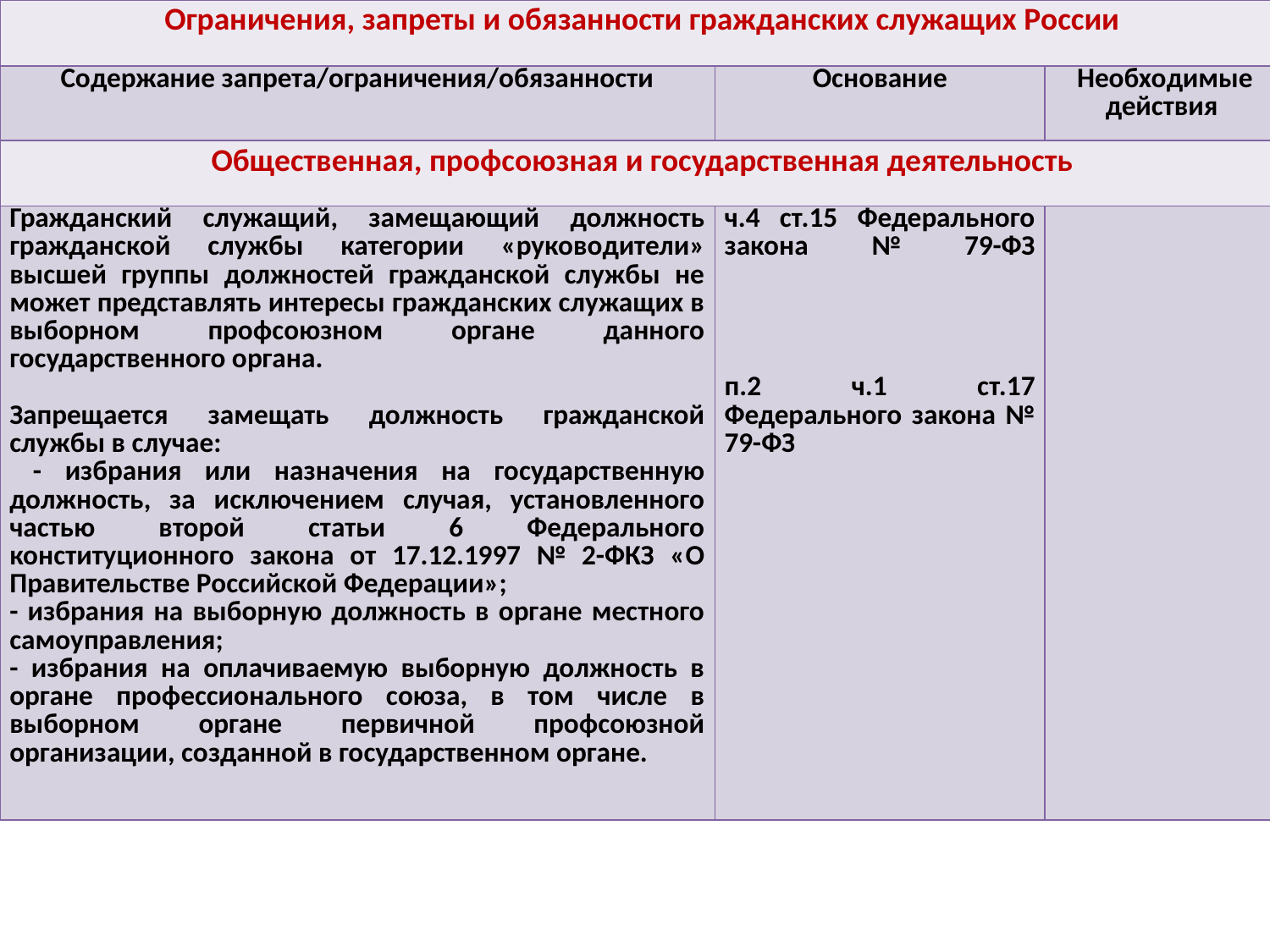

| Ограничения, запреты и обязанности гражданских служащих России |  |  |
| --- | --- | --- |
| Содержание запрета/ограничения/обязанности | Основание | Необходимые действия |
| Общественная, профсоюзная и государственная деятельность |  |  |
| Гражданский служащий, замещающий должность гражданской службы категории «руководители» высшей группы должностей гражданской службы не может представлять интересы гражданских служащих в выборном профсоюзном органе данного государственного органа. Запрещается замещать должность гражданской службы в случае: - избрания или назначения на государственную должность, за исключением случая, установленного частью второй статьи 6 Федерального конституционного закона от 17.12.1997 № 2-ФКЗ «О Правительстве Российской Федерации»; - избрания на выборную должность в органе местного самоуправления; - избрания на оплачиваемую выборную должность в органе профессионального союза, в том числе в выборном органе первичной профсоюзной организации, созданной в государственном органе. | ч.4 ст.15 Федерального закона № 79-ФЗ п.2 ч.1 ст.17 Федерального закона № 79-ФЗ |  |